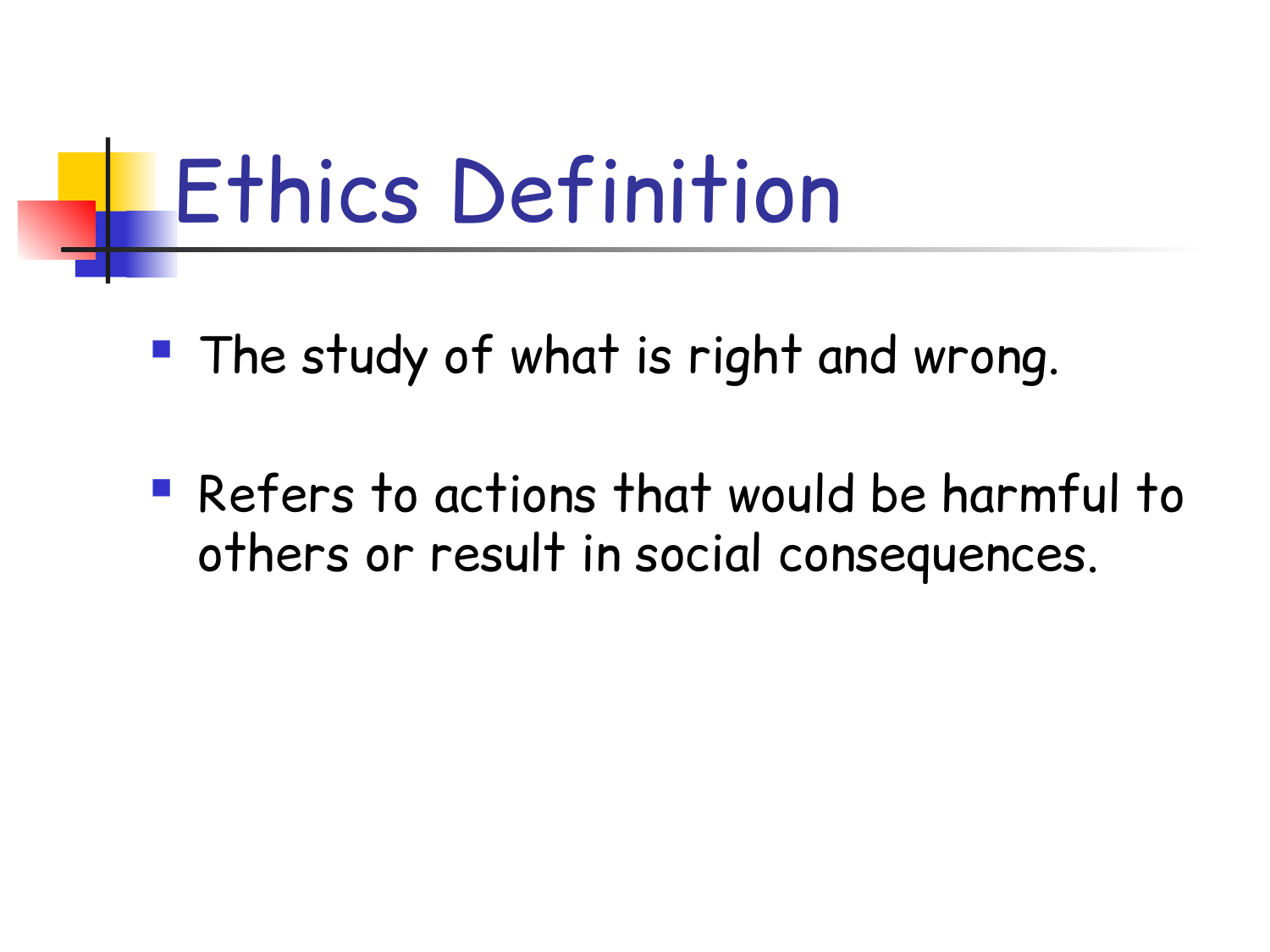

# Ethics Definition
The study of what is right and wrong.

Refers to actions that would be harmful to others or result in social consequences.